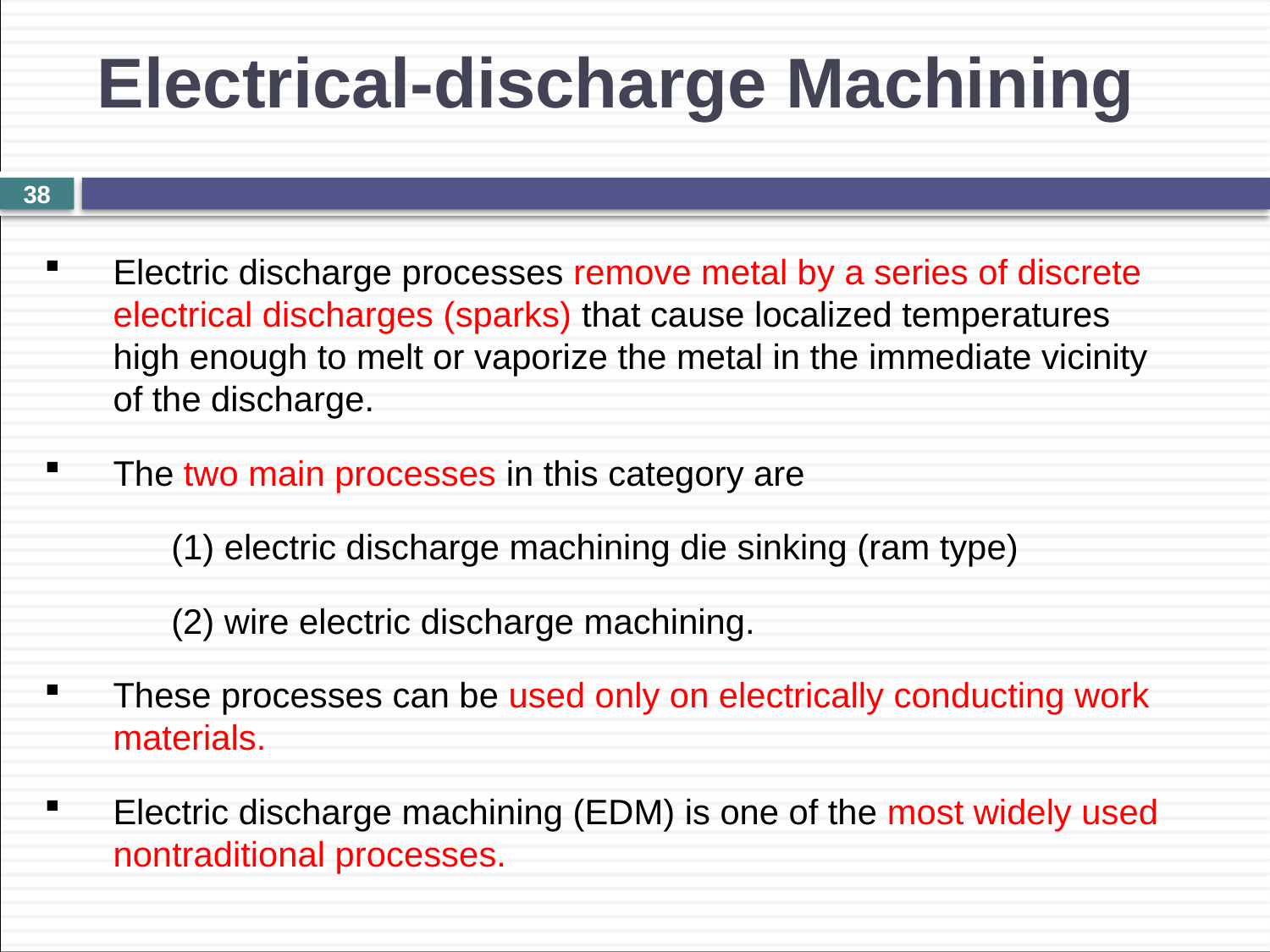

# Electrical-discharge Machining

38
Electric discharge processes remove metal by a series of discrete electrical discharges (sparks) that cause localized temperatures high enough to melt or vaporize the metal in the immediate vicinity of the discharge.
The two main processes in this category are
(1) electric discharge machining die sinking (ram type)
(2) wire electric discharge machining.
These processes can be used only on electrically conducting work materials.
Electric discharge machining (EDM) is one of the most widely used nontraditional processes.